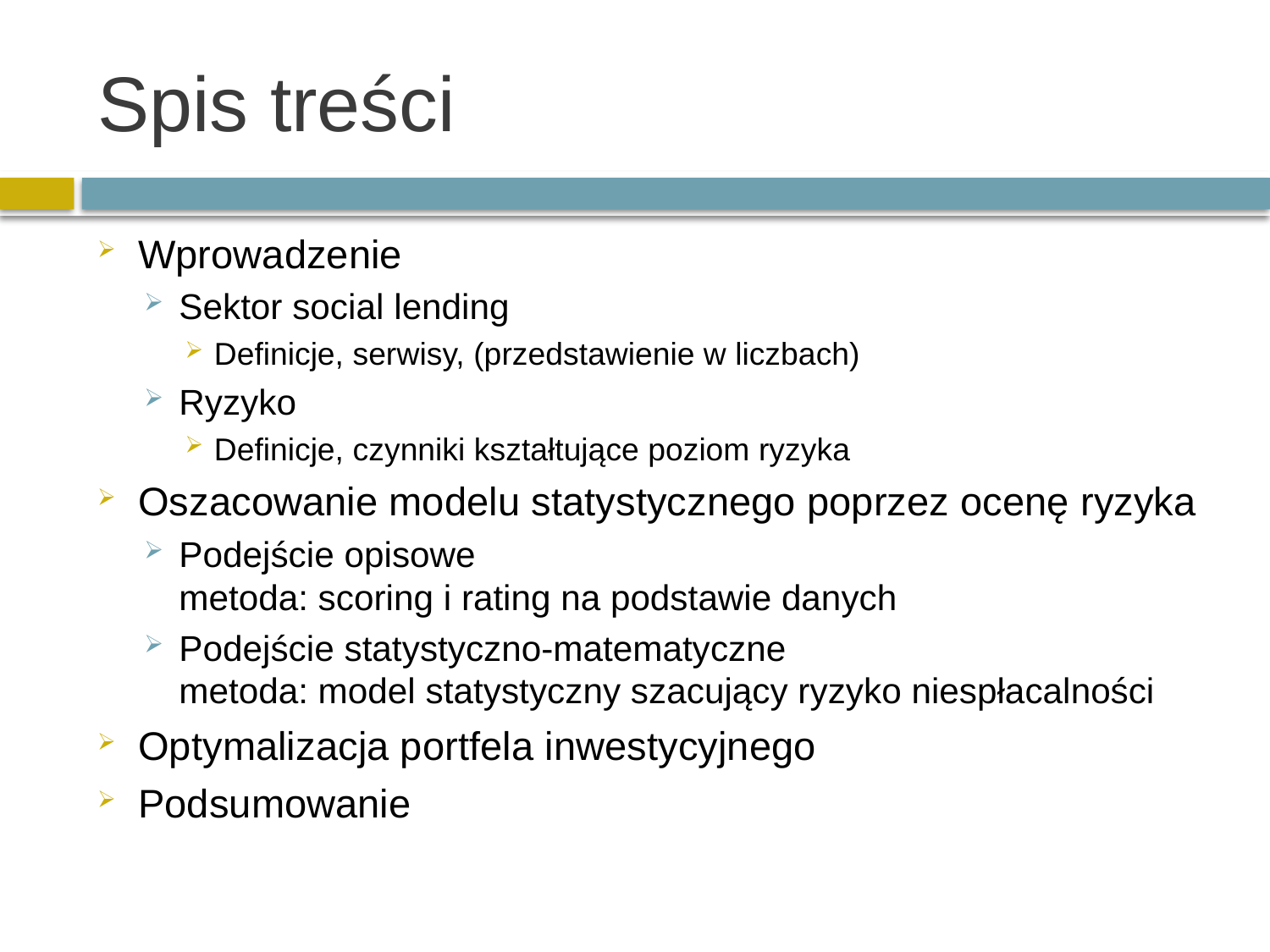

# Spis treści
Wprowadzenie
Sektor social lending
Definicje, serwisy, (przedstawienie w liczbach)
Ryzyko
Definicje, czynniki kształtujące poziom ryzyka
Oszacowanie modelu statystycznego poprzez ocenę ryzyka
Podejście opisowe
metoda: scoring i rating na podstawie danych
Podejście statystyczno-matematyczne
metoda: model statystyczny szacujący ryzyko niespłacalności
Optymalizacja portfela inwestycyjnego
Podsumowanie